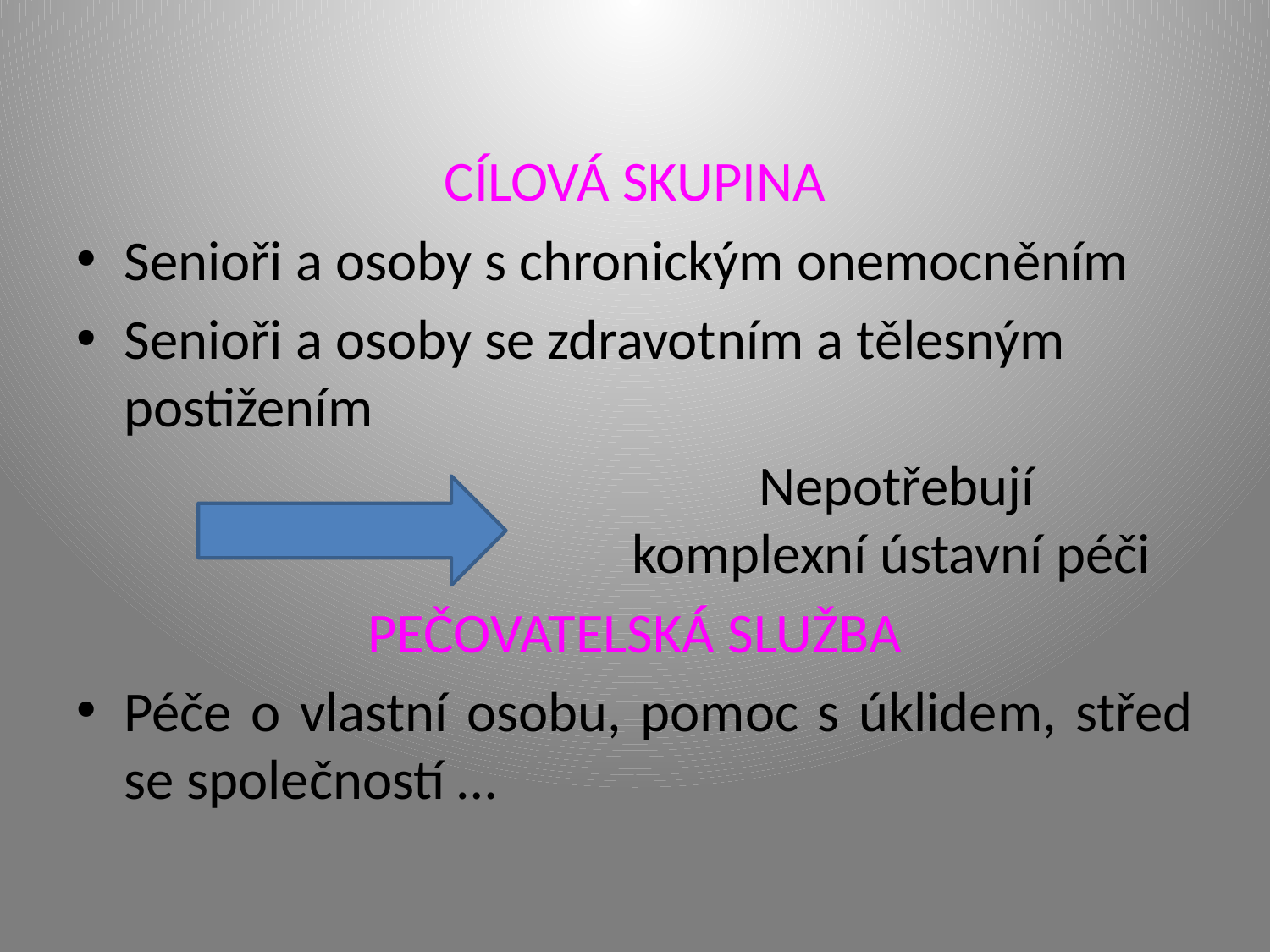

#

CÍLOVÁ SKUPINA
Senioři a osoby s chronickým onemocněním
Senioři a osoby se zdravotním a tělesným postižením
						Nepotřebují 					komplexní ústavní péči
PEČOVATELSKÁ SLUŽBA
Péče o vlastní osobu, pomoc s úklidem, střed se společností …